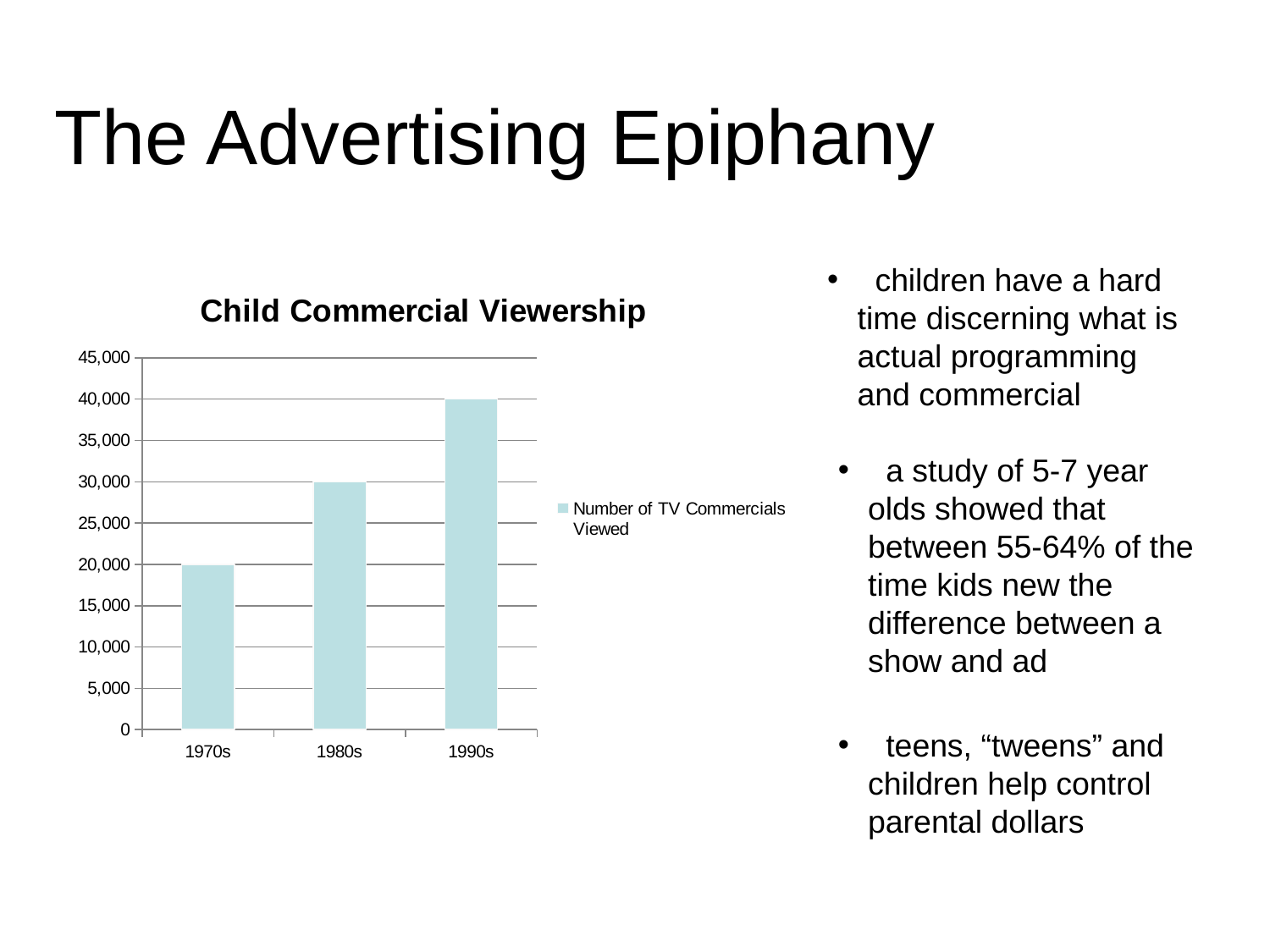

The Advertising Epiphany
  children have a hard time discerning what is actual programming and commercial

### Chart: Child Commercial Viewership

| Category | Number of TV Commercials Viewed |
|---|---|
| 1970s | 20000.0 |
| 1980s | 30000.0 |
| 1990s | 40000.0 |
  a study of 5-7 year olds showed that between 55-64% of the time kids new the difference between a show and ad
  teens, “tweens” and children help control parental dollars